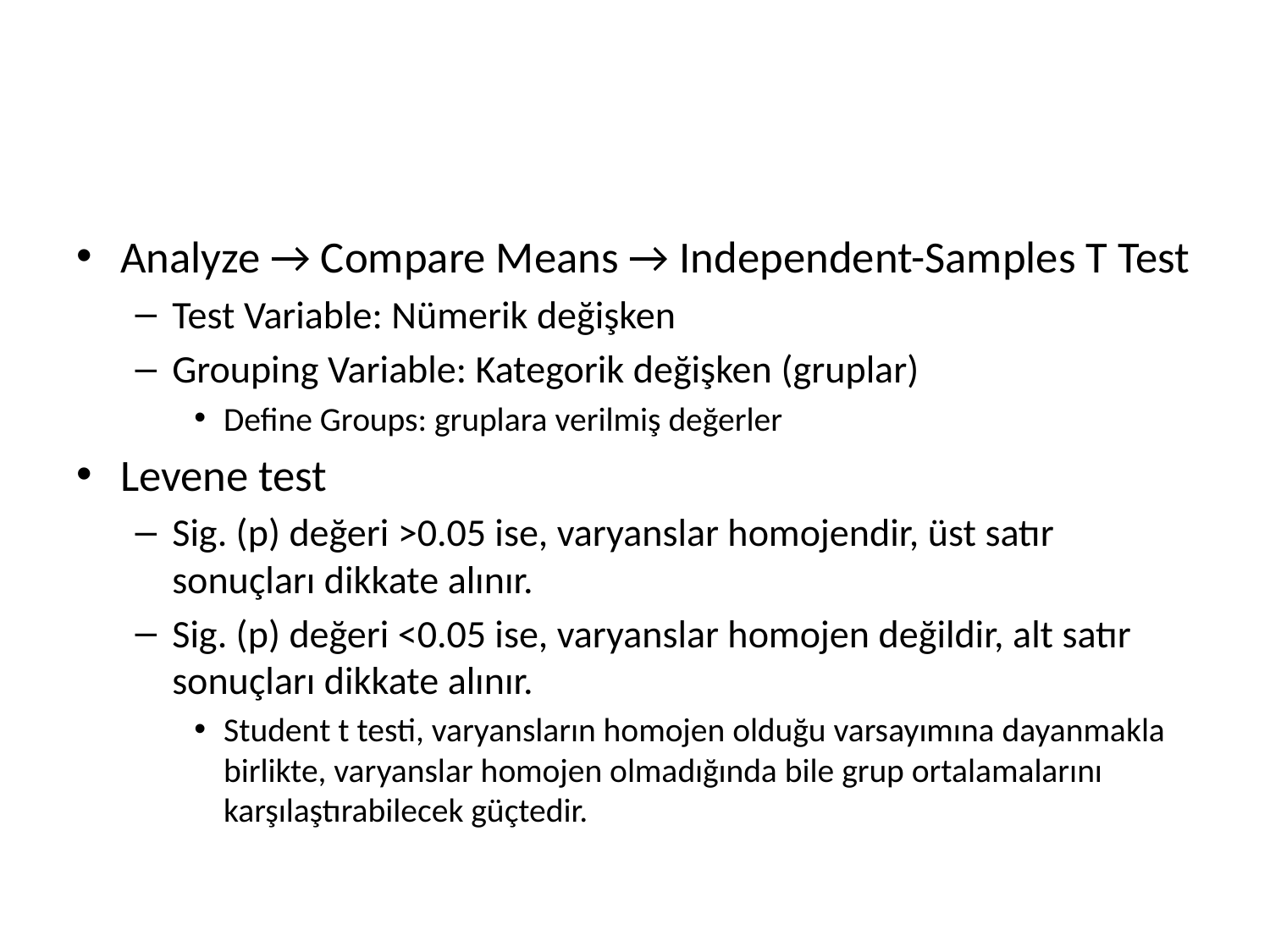

#
Analyze → Compare Means → Independent-Samples T Test
Test Variable: Nümerik değişken
Grouping Variable: Kategorik değişken (gruplar)
Define Groups: gruplara verilmiş değerler
Levene test
Sig. (p) değeri >0.05 ise, varyanslar homojendir, üst satır sonuçları dikkate alınır.
Sig. (p) değeri <0.05 ise, varyanslar homojen değildir, alt satır sonuçları dikkate alınır.
Student t testi, varyansların homojen olduğu varsayımına dayanmakla birlikte, varyanslar homojen olmadığında bile grup ortalamalarını karşılaştırabilecek güçtedir.